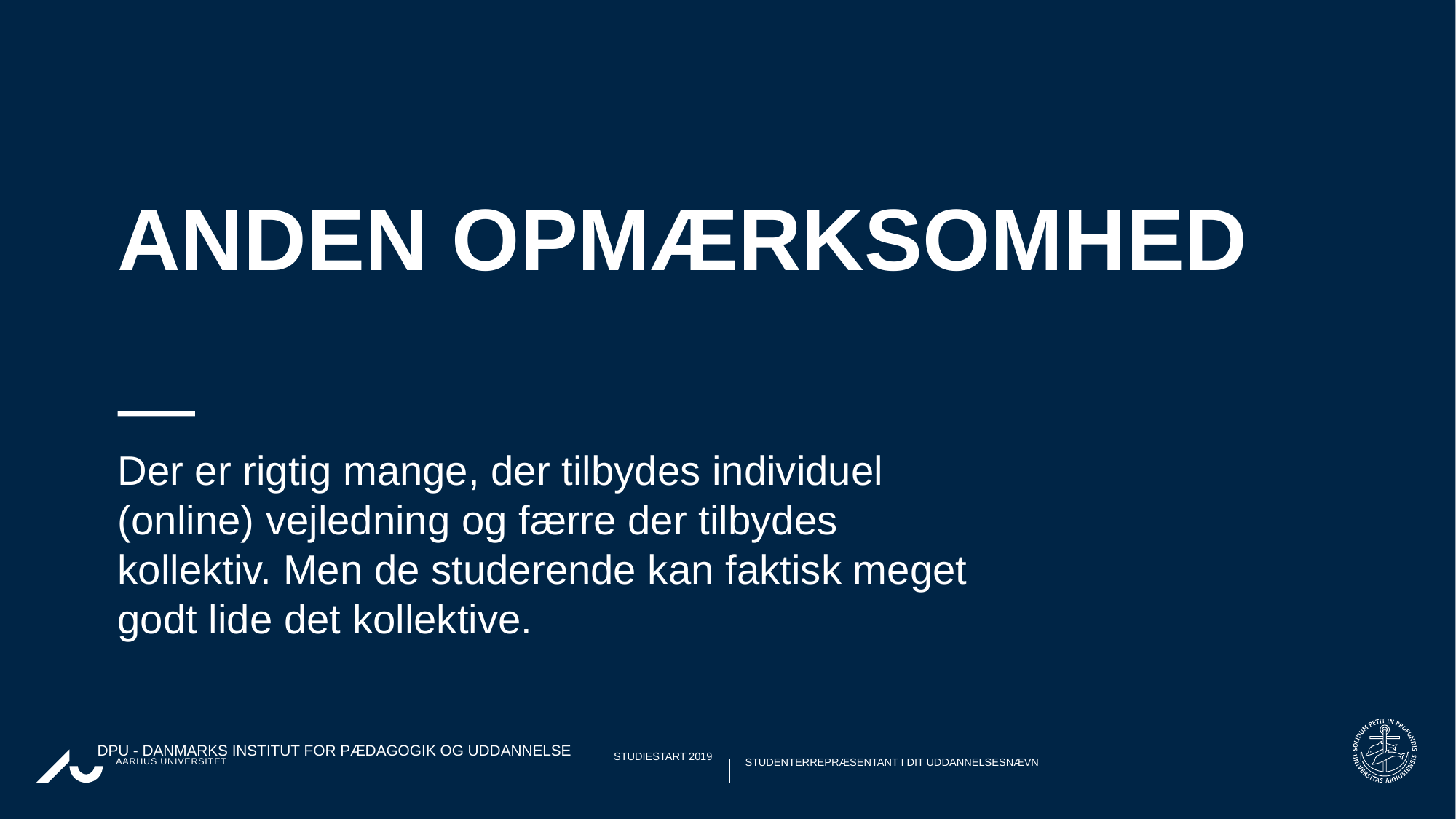

# Anden opmærksomhed
Der er rigtig mange, der tilbydes individuel (online) vejledning og færre der tilbydes kollektiv. Men de studerende kan faktisk meget godt lide det kollektive.